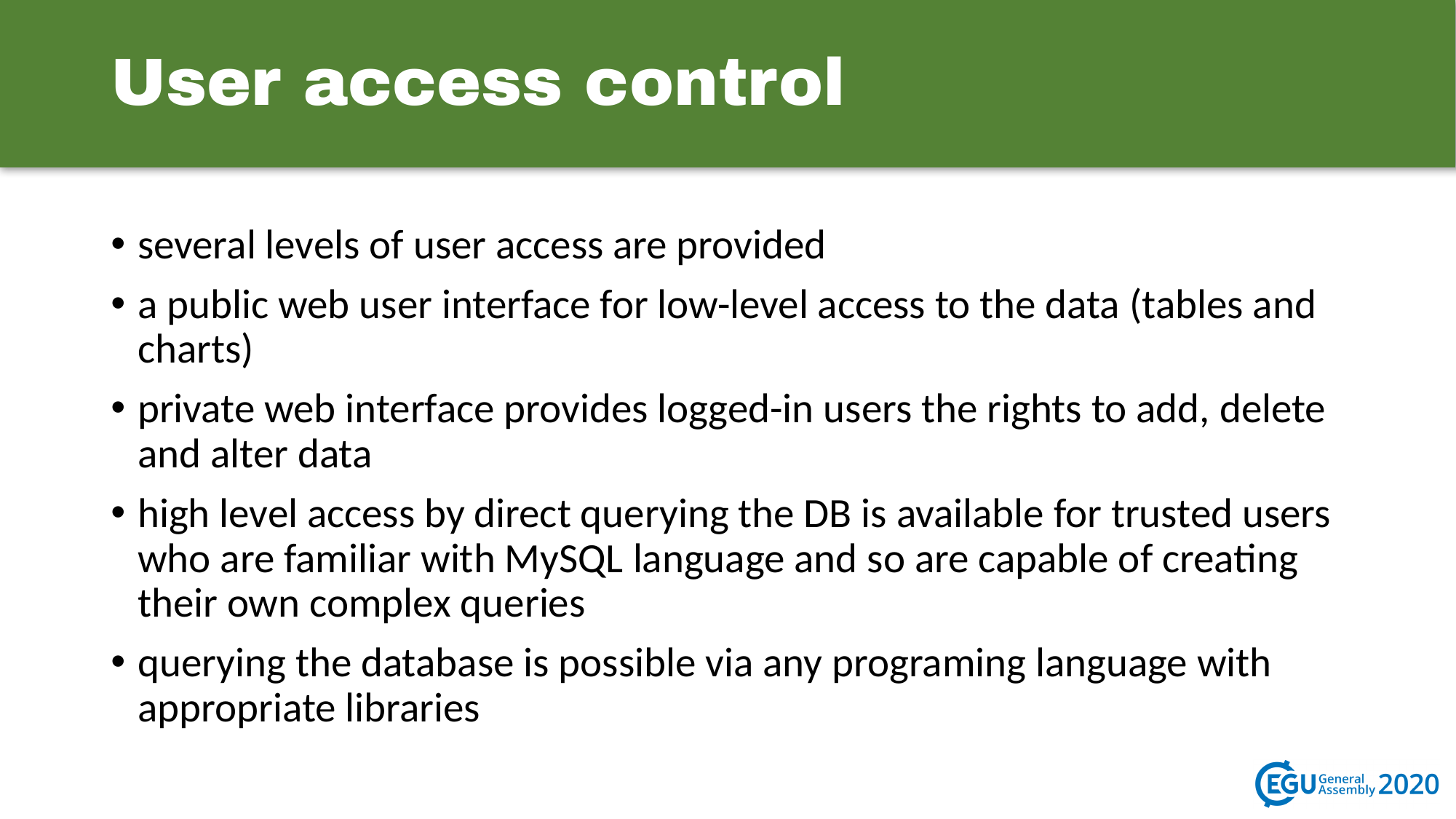

# User access control
several levels of user access are provided
a public web user interface for low-level access to the data (tables and charts)
private web interface provides logged-in users the rights to add, delete and alter data
high level access by direct querying the DB is available for trusted users who are familiar with MySQL language and so are capable of creating their own complex queries
querying the database is possible via any programing language with appropriate libraries